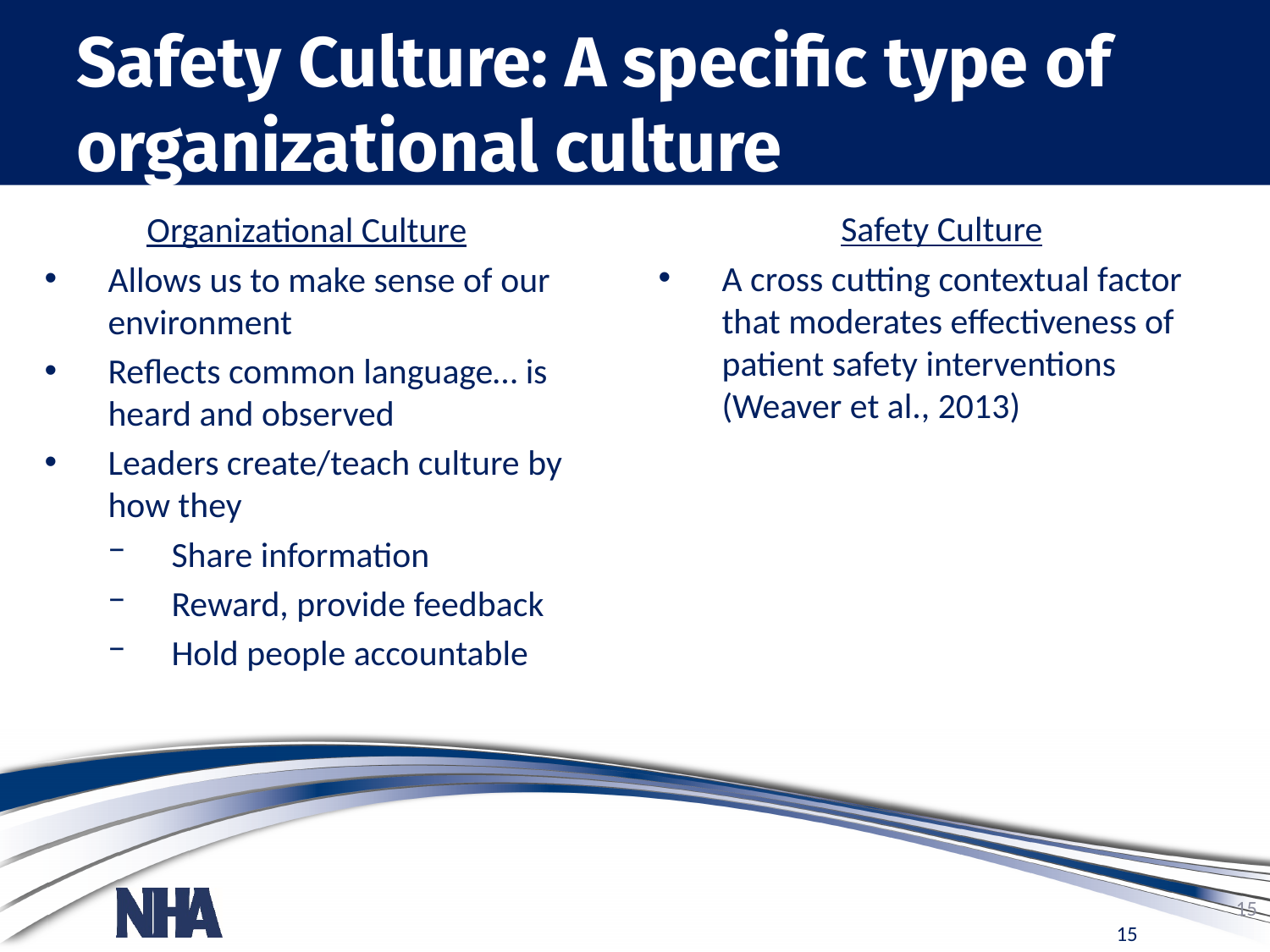

# Safety Culture: A specific type of organizational culture
Safety Culture
A cross cutting contextual factor that moderates effectiveness of patient safety interventions (Weaver et al., 2013)

Organizational Culture
Allows us to make sense of our environment
Reflects common language… is heard and observed
Leaders create/teach culture by how they
Share information
Reward, provide feedback
Hold people accountable
15